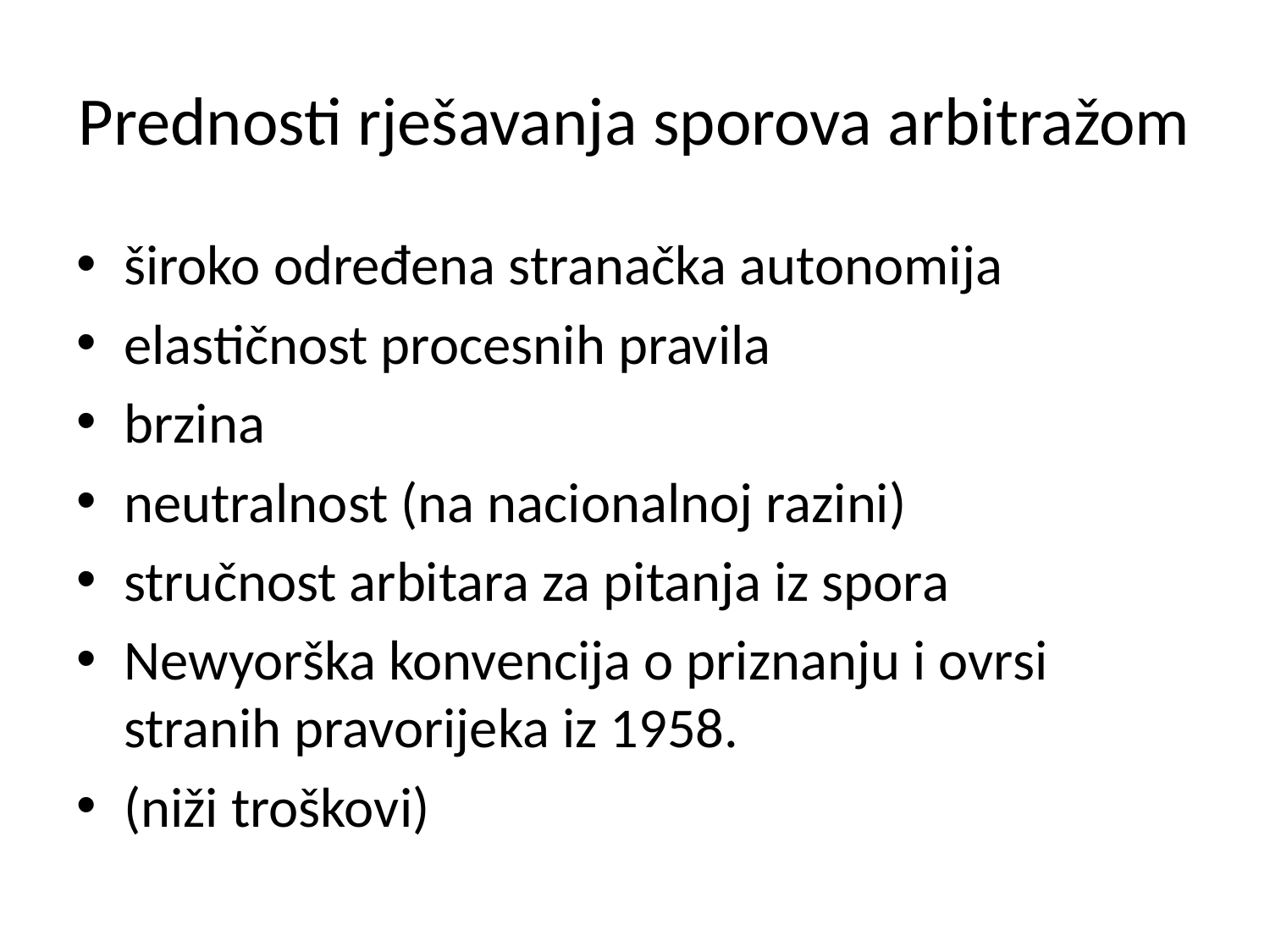

# Prednosti rješavanja sporova arbitražom
široko određena stranačka autonomija
elastičnost procesnih pravila
brzina
neutralnost (na nacionalnoj razini)
stručnost arbitara za pitanja iz spora
Newyorška konvencija o priznanju i ovrsi stranih pravorijeka iz 1958.
(niži troškovi)